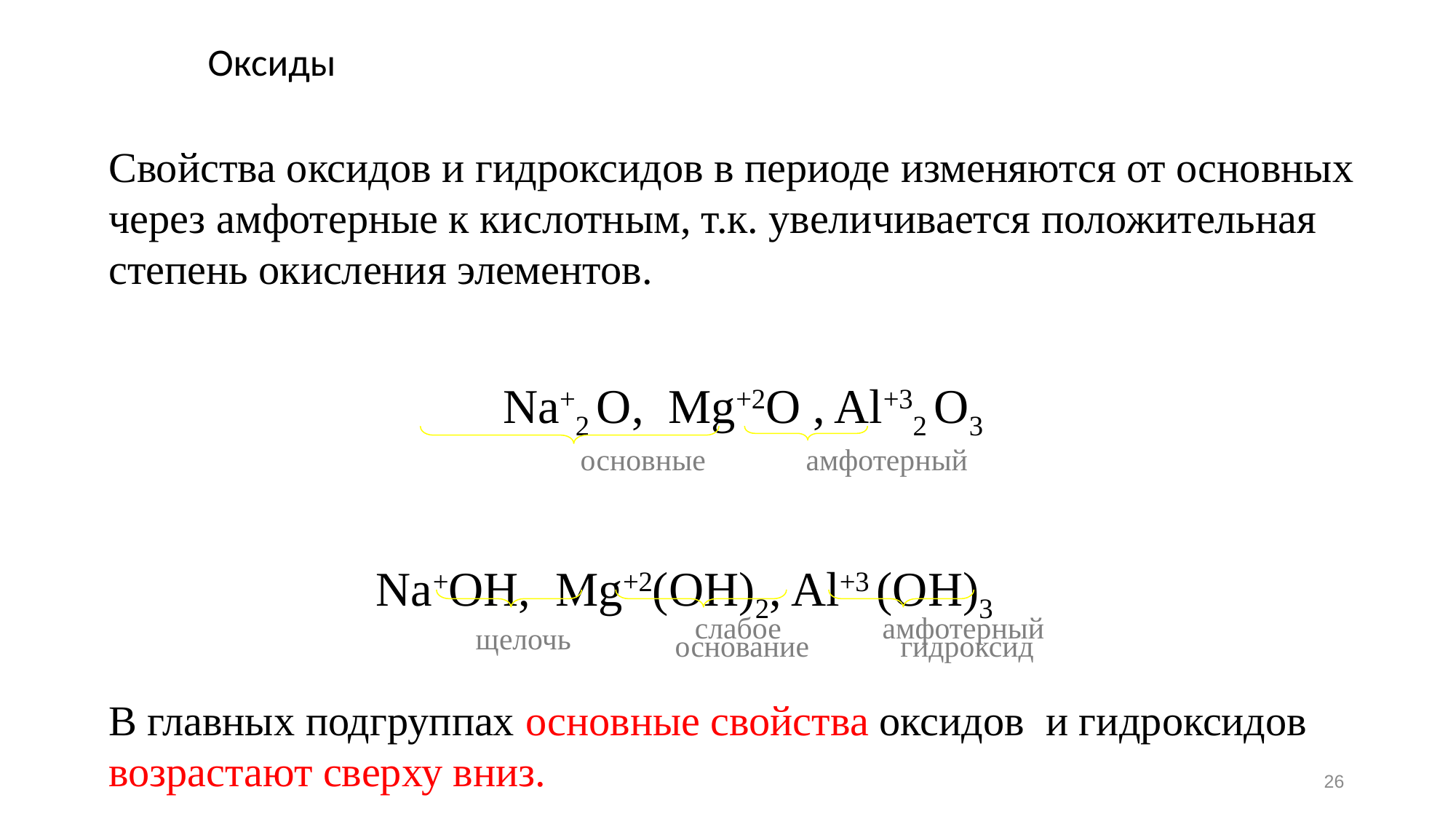

Оксиды
Свойства оксидов и гидроксидов в периоде изменяются от основных через амфотерные к кислотным, т.к. увеличивается положительная степень окисления элементов.

 Na+2 O,  Mg+2O , Al+32 O3

          		    Na+OН,  Mg+2(OН)2, Al+3 (OН)3

В главных подгруппах основные свойства оксидов  и гидроксидов возрастают сверху вниз.

    основные           амфотерный

слабое
основание
амфотерный
гидроксид
щелочь
26